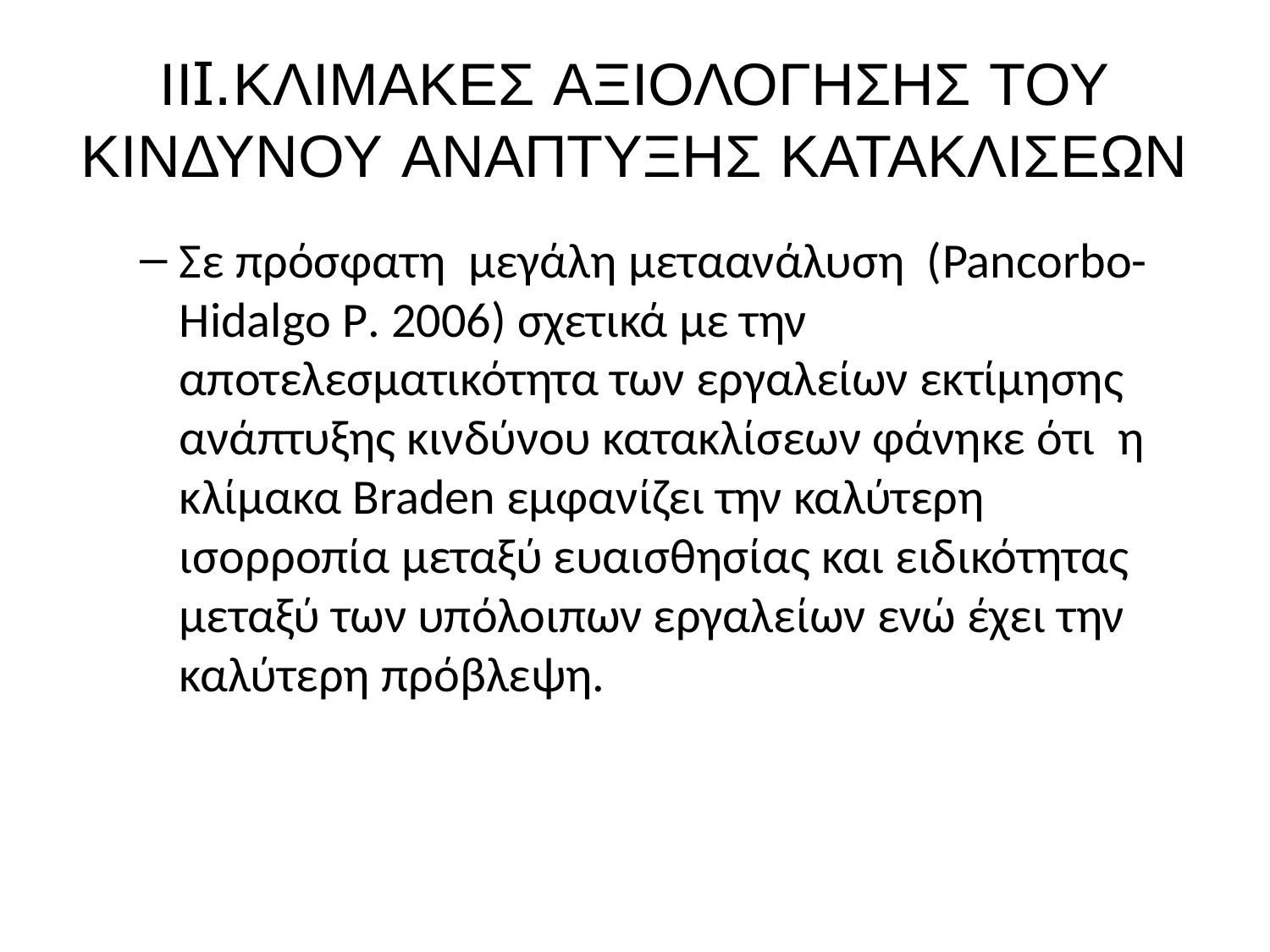

# ΙΙI.ΚΛΙΜΑΚΕΣ ΑΞΙΟΛΟΓΗΣΗΣ ΤΟΥ ΚΙΝΔΥΝΟΥ ΑΝΑΠΤΥΞΗΣ ΚΑΤΑΚΛΙΣΕΩΝ
Σε πρόσφατη  μεγάλη μεταανάλυση  (Pancorbo-Hidalgo P. 2006) σχετικά με την αποτελεσματικότητα των εργαλείων εκτίμησης ανάπτυξης κινδύνου κατακλίσεων φάνηκε ότι  η κλίμακα Braden εμφανίζει την καλύτερη ισορροπία μεταξύ ευαισθησίας και ειδικότητας μεταξύ των υπόλοιπων εργαλείων ενώ έχει την καλύτερη πρόβλεψη.